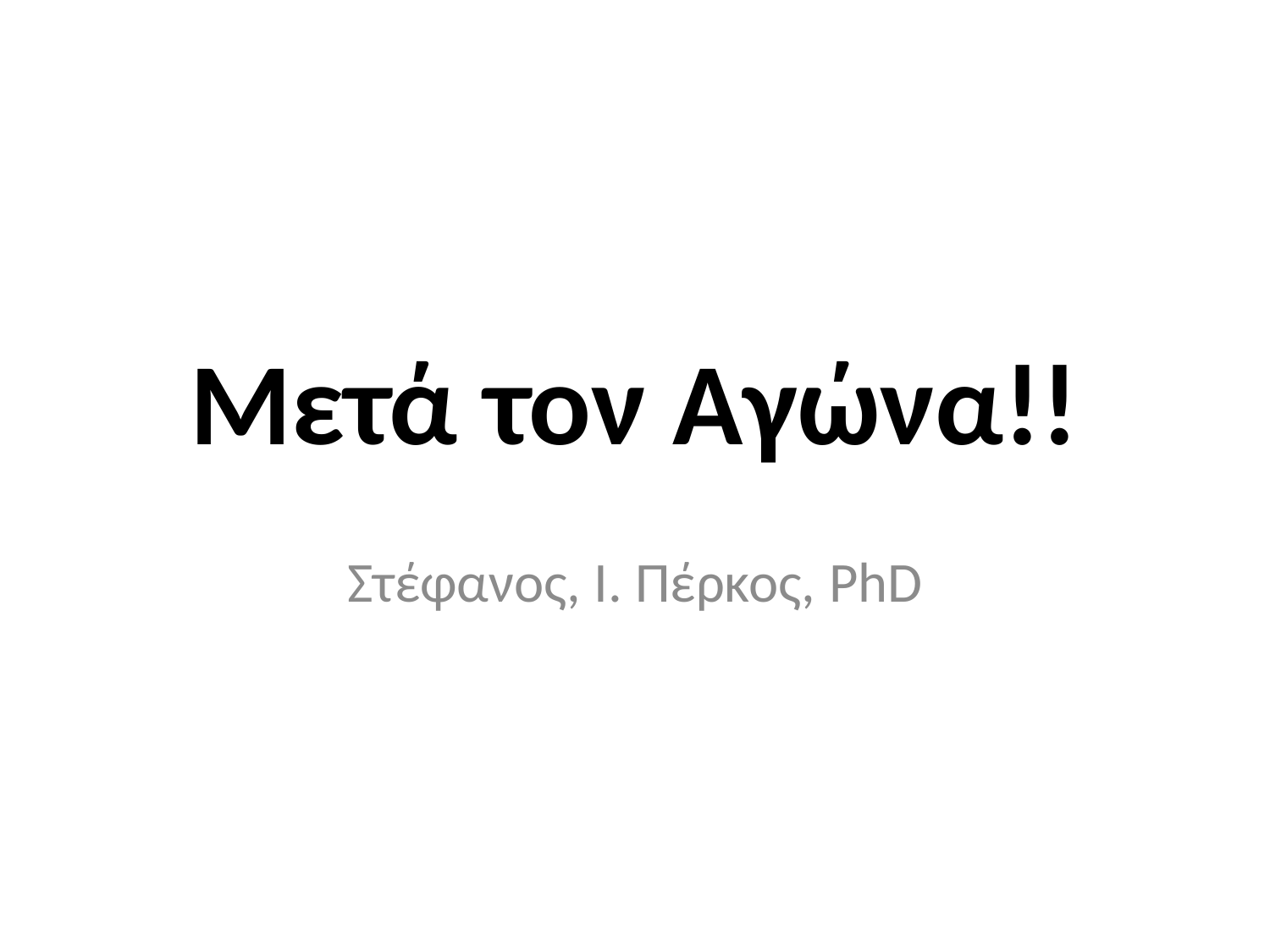

# Μετά τον Αγώνα!!
Στέφανος, Ι. Πέρκος, PhD